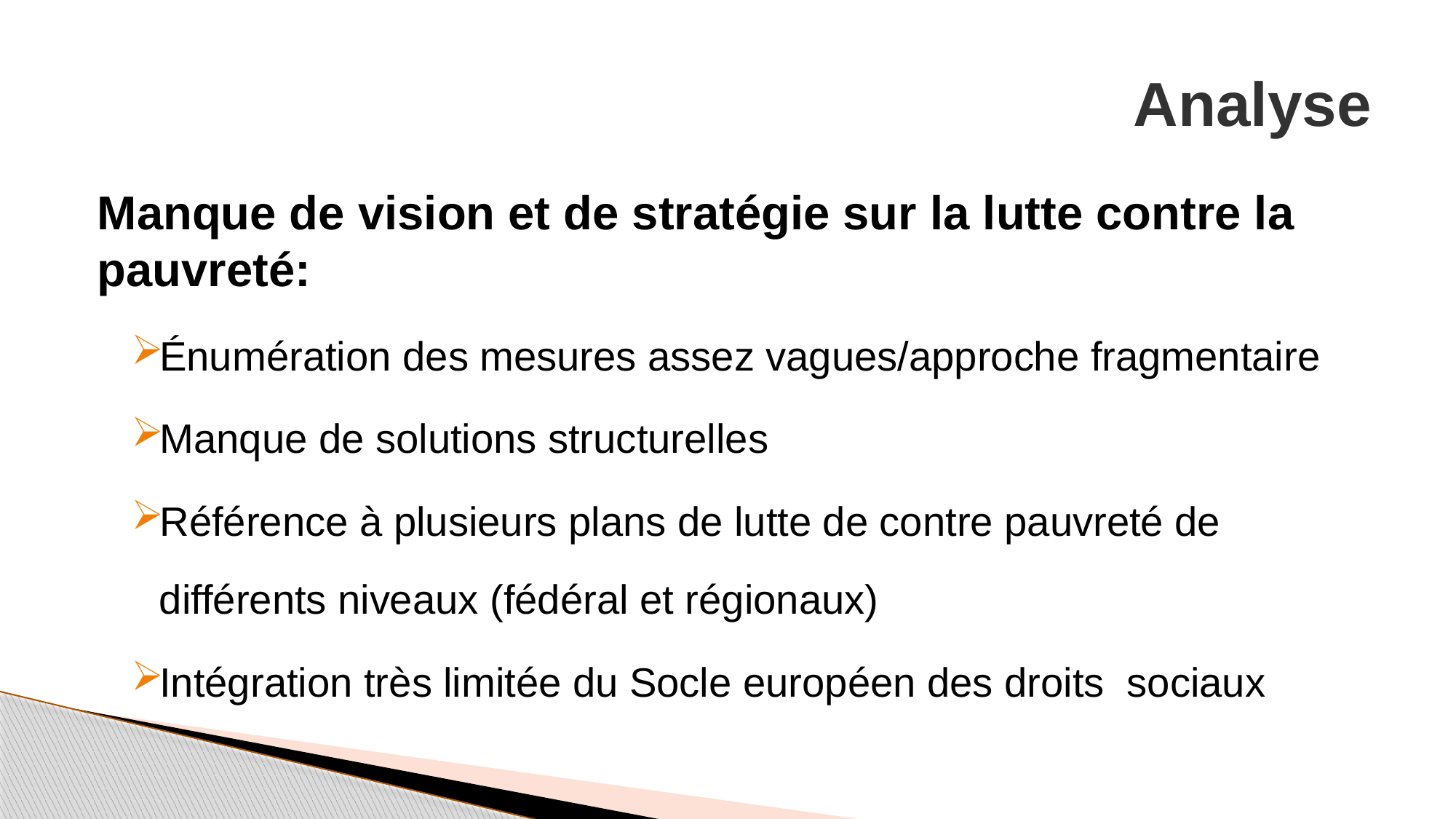

# Analyse
Manque de vision et de stratégie sur la lutte contre la pauvreté:
Énumération des mesures assez vagues/approche fragmentaire
Manque de solutions structurelles
Référence à plusieurs plans de lutte de contre pauvreté de différents niveaux (fédéral et régionaux)
Intégration très limitée du Socle européen des droits  sociaux